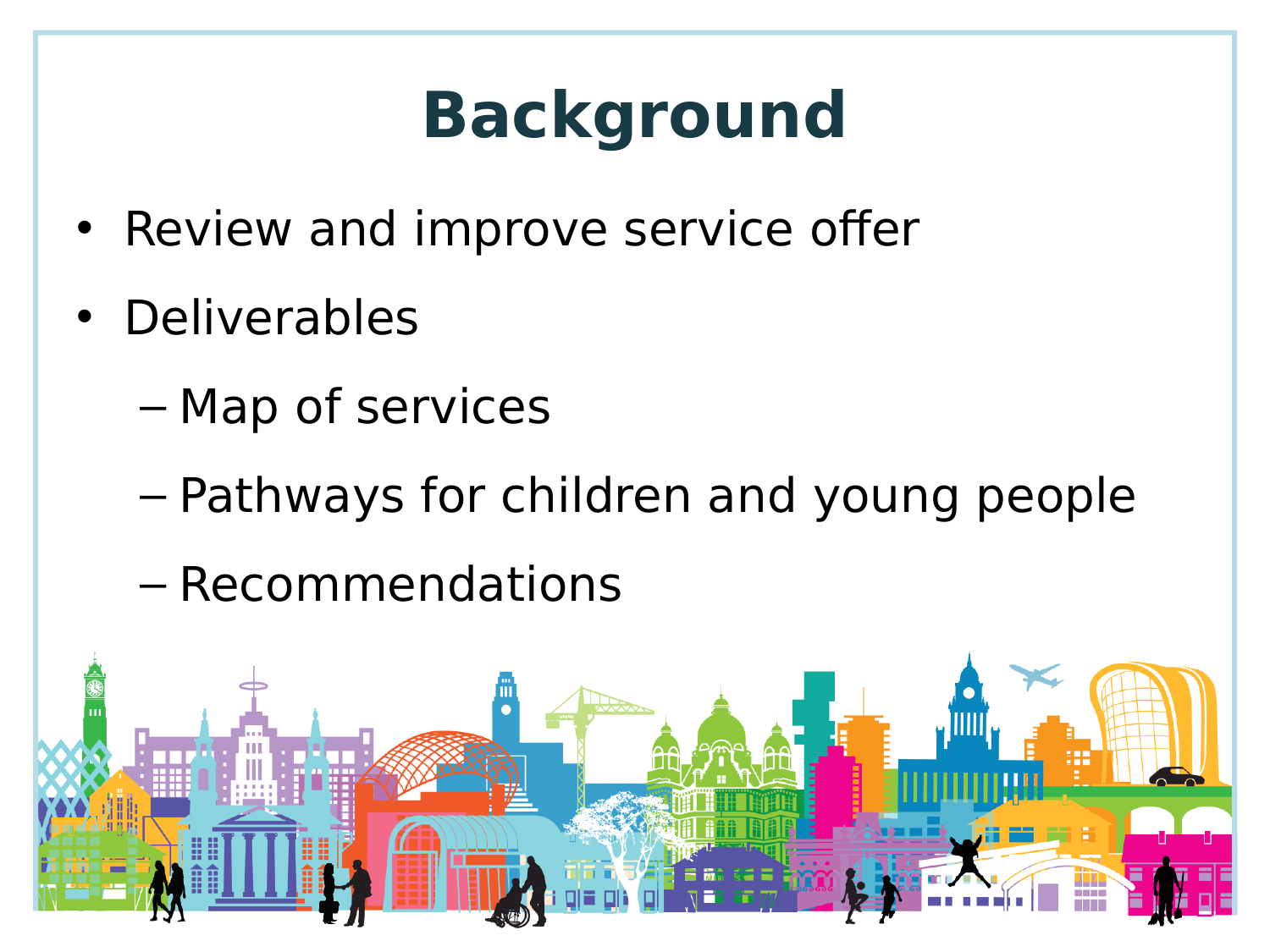

# Background
Review and improve service offer
Deliverables
Map of services
Pathways for children and young people
Recommendations